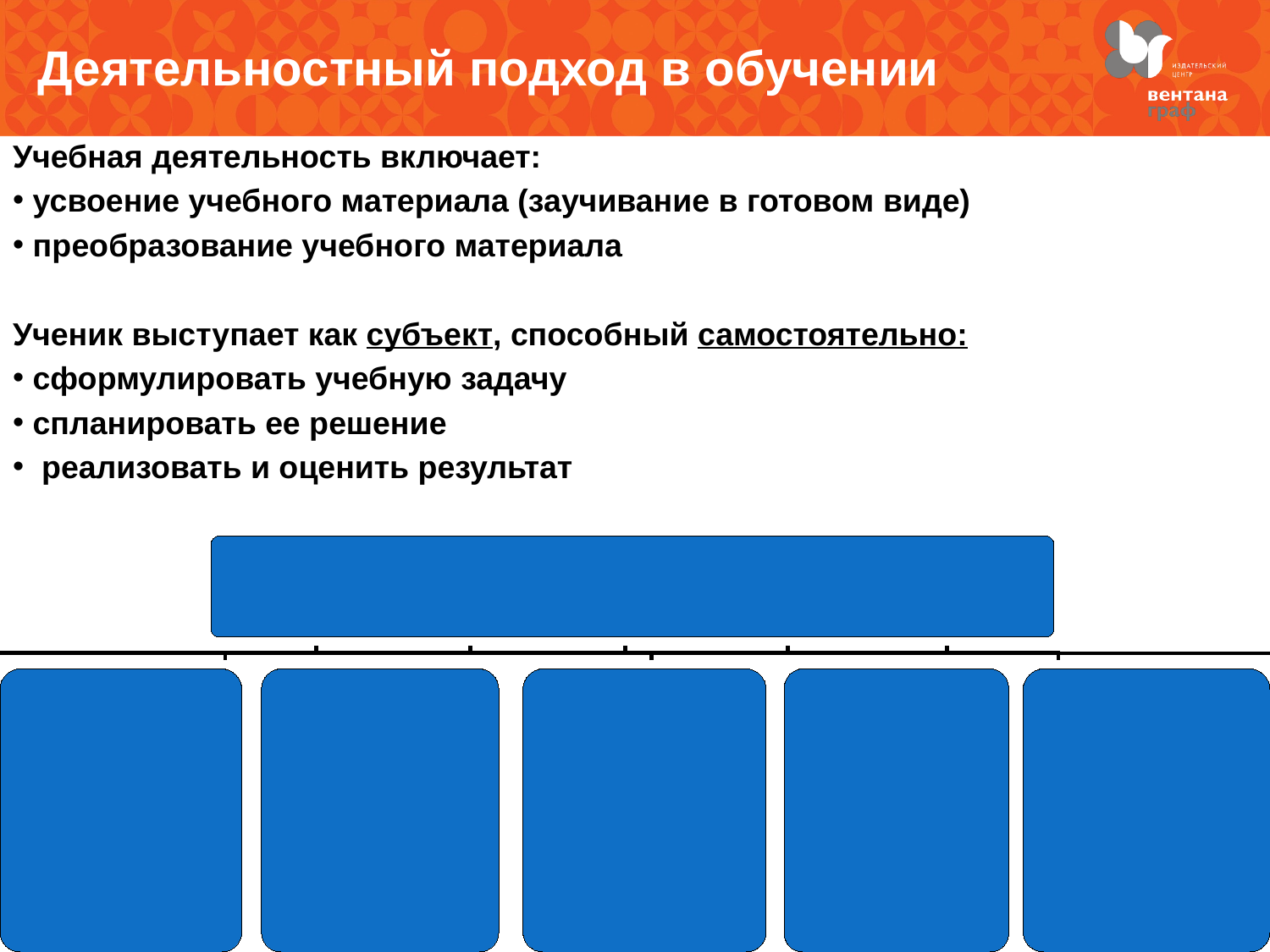

Деятельностный подход в обучении
Учебная деятельность включает:
 усвоение учебного материала (заучивание в готовом виде)
 преобразование учебного материала

Ученик выступает как субъект, способный самостоятельно:
 сформулировать учебную задачу
 спланировать ее решение
  реализовать и оценить результат